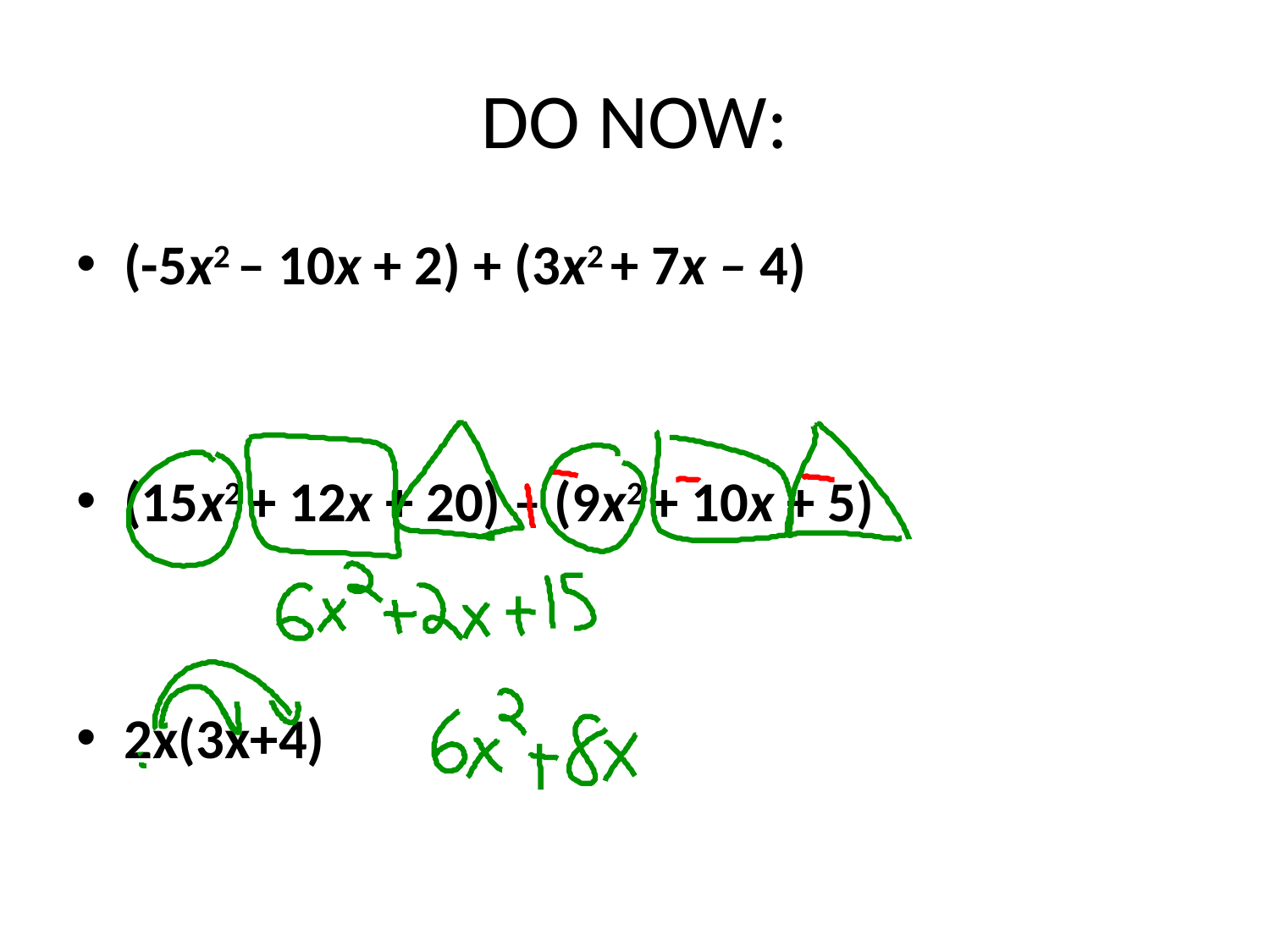

# DO NOW:
(-5x2 – 10x + 2) + (3x2 + 7x – 4)

(15x2 + 12x + 20) – (9x2 + 10x + 5)

2x(3x+4)